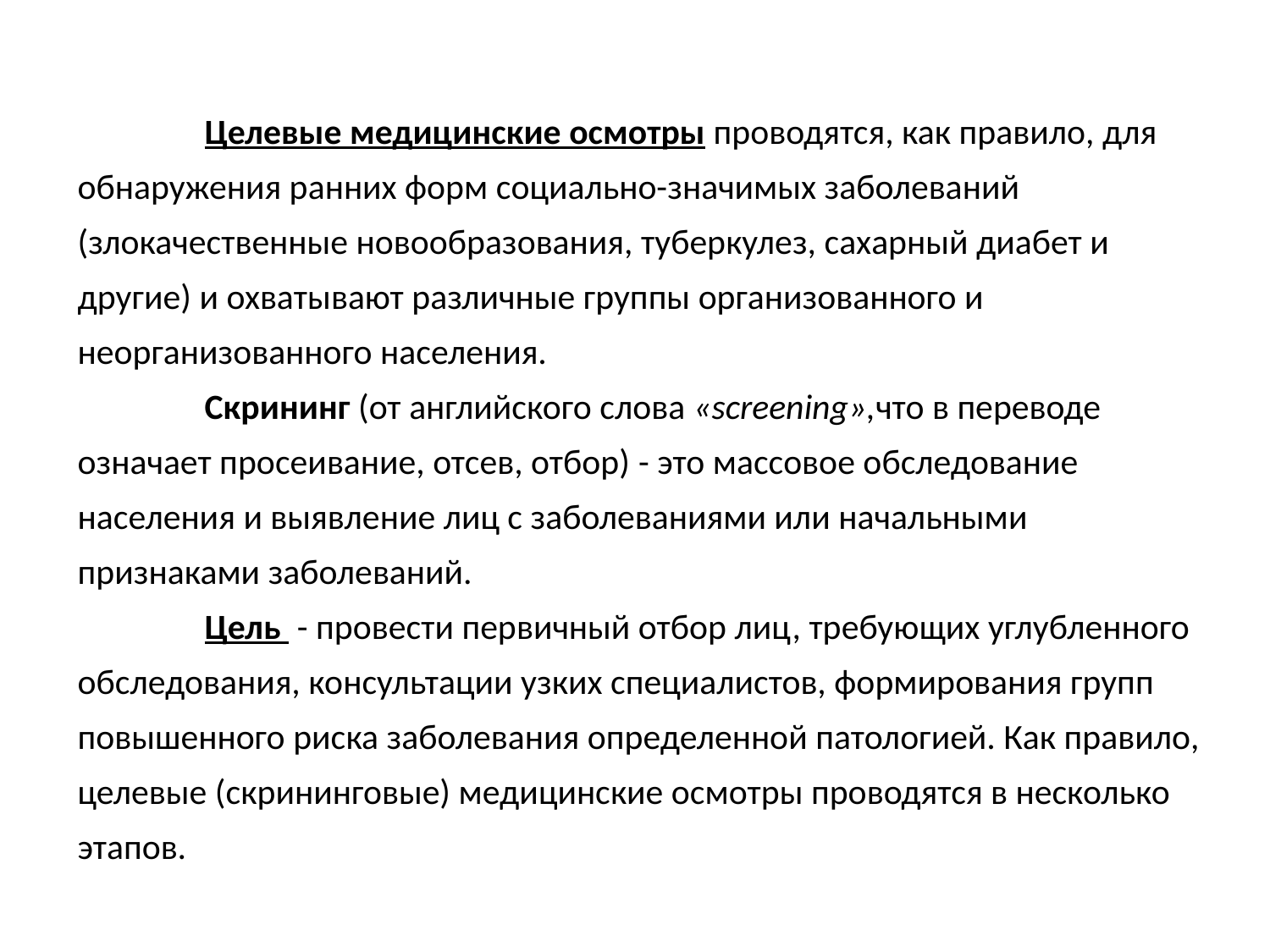

Целевые медицинские осмотры проводятся, как правило, для обнаружения ранних форм социально-значимых заболеваний (злокачественные новообразования, туберкулез, сахарный диабет и другие) и охватывают различные группы организованного и неорганизованного населения.
	Скрининг (от английского слова «screening»,что в переводе означает просеивание, отсев, отбор) - это массовое обследование населения и выявление лиц с заболеваниями или начальными признаками заболеваний.
	Цель  - провести первичный отбор лиц, требующих углубленного обследования, консультации узких специалистов, формирования групп повышенного риска заболевания определенной патологией. Как правило, целевые (скрининговые) медицинские осмотры проводятся в несколько этапов.